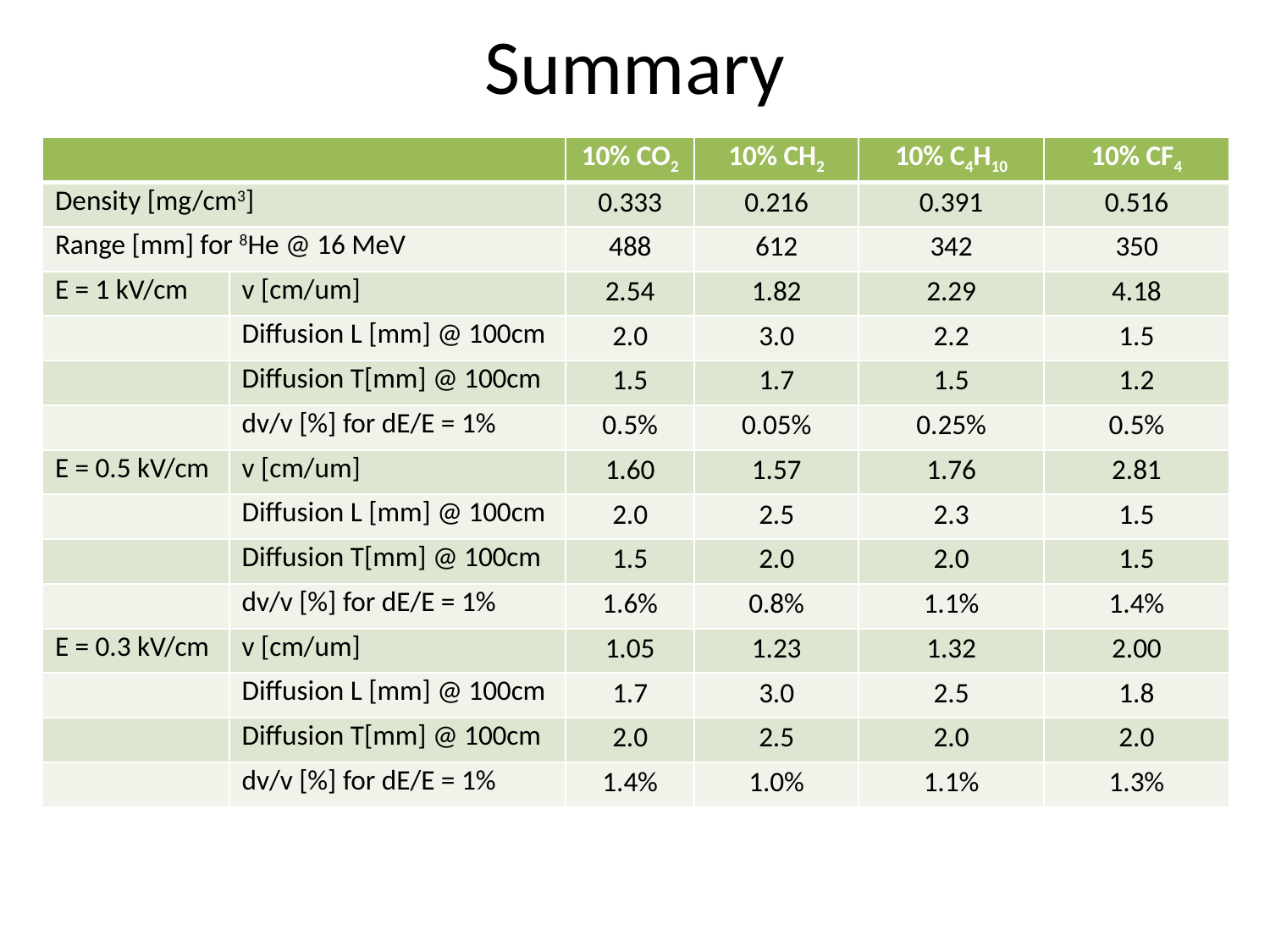

# Summary
|  |  | 10% CO2 | 10% CH2 | 10% C4H10 | 10% CF4 |
| --- | --- | --- | --- | --- | --- |
| Density [mg/cm3] |  | 0.333 | 0.216 | 0.391 | 0.516 |
| Range [mm] for 8He @ 16 MeV |  | 488 | 612 | 342 | 350 |
| E = 1 kV/cm | v [cm/um] | 2.54 | 1.82 | 2.29 | 4.18 |
|  | Diffusion L [mm] @ 100cm | 2.0 | 3.0 | 2.2 | 1.5 |
|  | Diffusion T[mm] @ 100cm | 1.5 | 1.7 | 1.5 | 1.2 |
|  | dv/v [%] for dE/E = 1% | 0.5% | 0.05% | 0.25% | 0.5% |
| E = 0.5 kV/cm | v [cm/um] | 1.60 | 1.57 | 1.76 | 2.81 |
|  | Diffusion L [mm] @ 100cm | 2.0 | 2.5 | 2.3 | 1.5 |
|  | Diffusion T[mm] @ 100cm | 1.5 | 2.0 | 2.0 | 1.5 |
|  | dv/v [%] for dE/E = 1% | 1.6% | 0.8% | 1.1% | 1.4% |
| E = 0.3 kV/cm | v [cm/um] | 1.05 | 1.23 | 1.32 | 2.00 |
|  | Diffusion L [mm] @ 100cm | 1.7 | 3.0 | 2.5 | 1.8 |
|  | Diffusion T[mm] @ 100cm | 2.0 | 2.5 | 2.0 | 2.0 |
|  | dv/v [%] for dE/E = 1% | 1.4% | 1.0% | 1.1% | 1.3% |